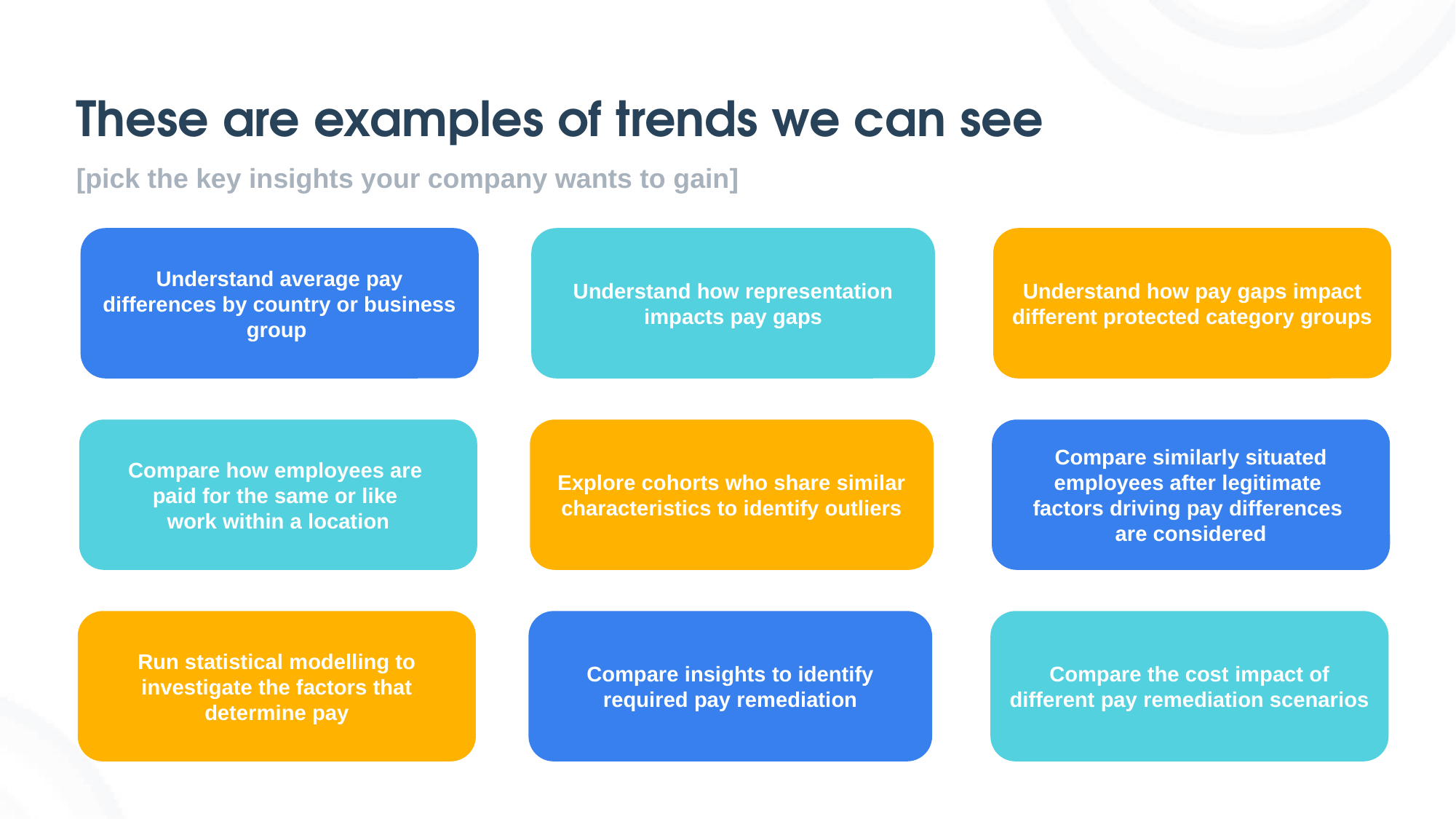

These are examples of trends we can see
[pick the key insights your company wants to gain]
Understand average pay differences by country or business group
Understand how representation impacts pay gaps

Understand how pay gaps impact different protected category groups

Explore cohorts who share similar characteristics to identify outliers
Compare similarly situated employees after legitimate
factors driving pay differences
are considered
Compare how employees are
paid for the same or like
work within a location
Run statistical modelling to investigate the factors that determine pay

Compare insights to identify required pay remediation

Compare the cost impact of different pay remediation scenarios